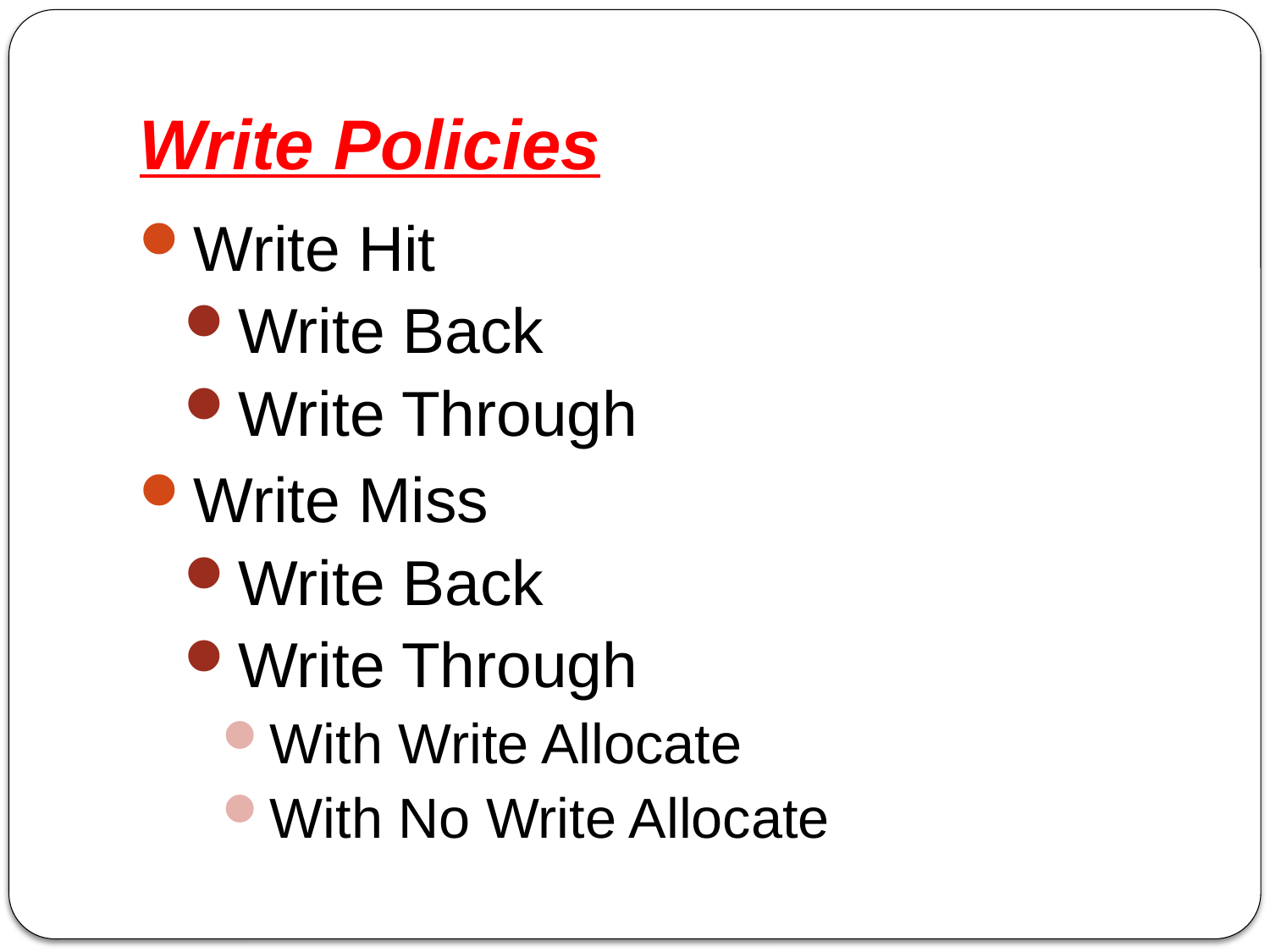

# Write Policies
Write Hit
Write Back
Write Through
Write Miss
Write Back
Write Through
With Write Allocate
With No Write Allocate